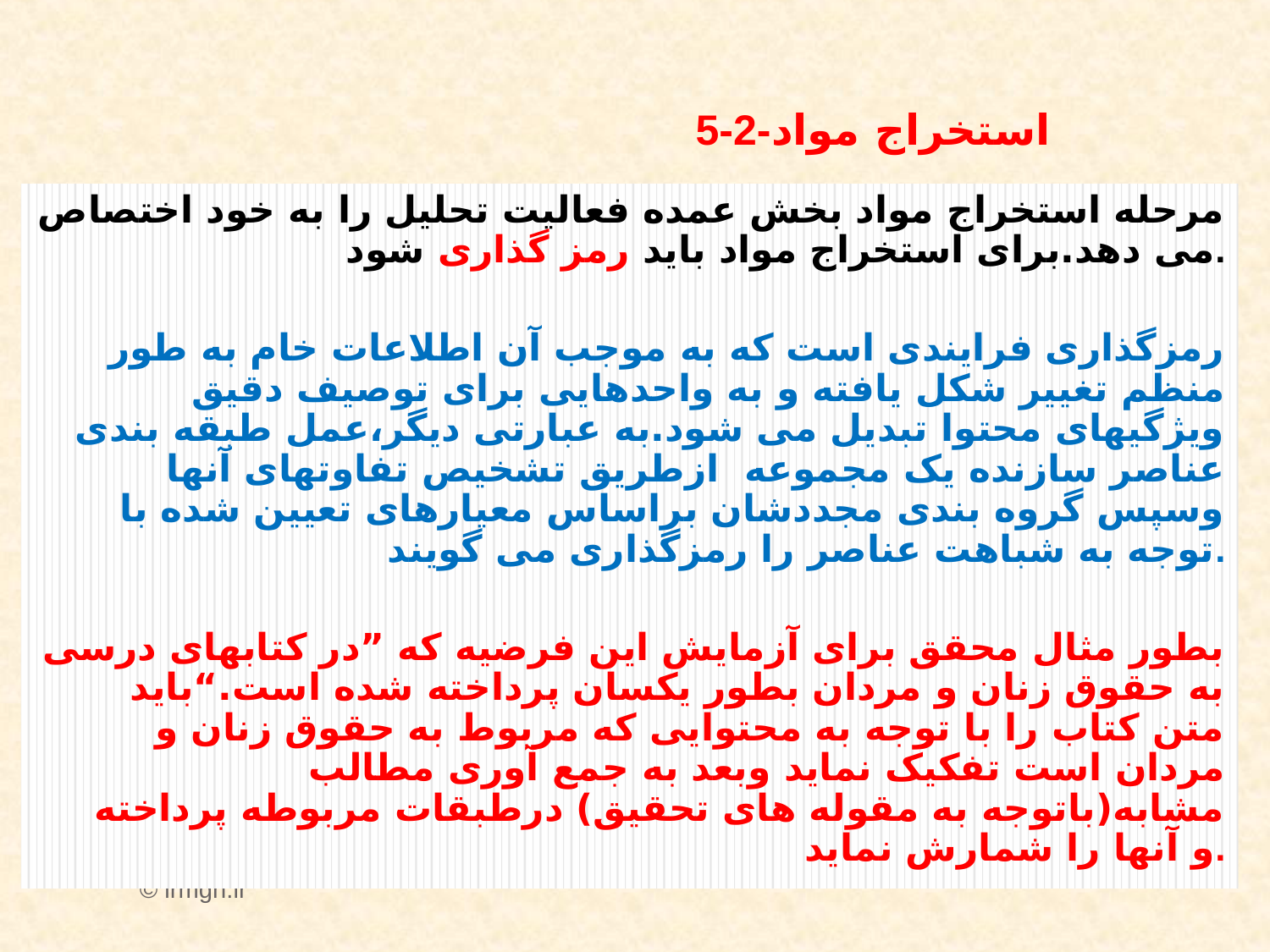

# 5-2-استخراج مواد
مرحله استخراج مواد بخش عمده فعالیت تحلیل را به خود اختصاص می دهد.برای استخراج مواد باید رمز گذاری شود.

رمزگذاری فرایندی است که به موجب آن اطلاعات خام به طور منظم تغییر شکل یافته و به واحدهایی برای توصیف دقیق ویژگیهای محتوا تبدیل می شود.به عبارتی دیگر،عمل طبقه بندی عناصر سازنده یک مجموعه  ازطریق تشخیص تفاوتهای آنها وسپس گروه بندی مجددشان براساس معیارهای تعیین شده با توجه به شباهت عناصر را رمزگذاری می گویند.

بطور مثال محقق برای آزمایش این فرضیه که ”در کتابهای درسی به حقوق زنان و مردان بطور یکسان پرداخته شده است.“باید متن کتاب را با توجه به محتوایی که مربوط به حقوق زنان و مردان است تفکیک نماید وبعد به جمع آوری مطالب مشابه(باتوجه به مقوله های تحقیق) درطبقات مربوطه پرداخته و آنها را شمارش نماید.
© irmgn.ir